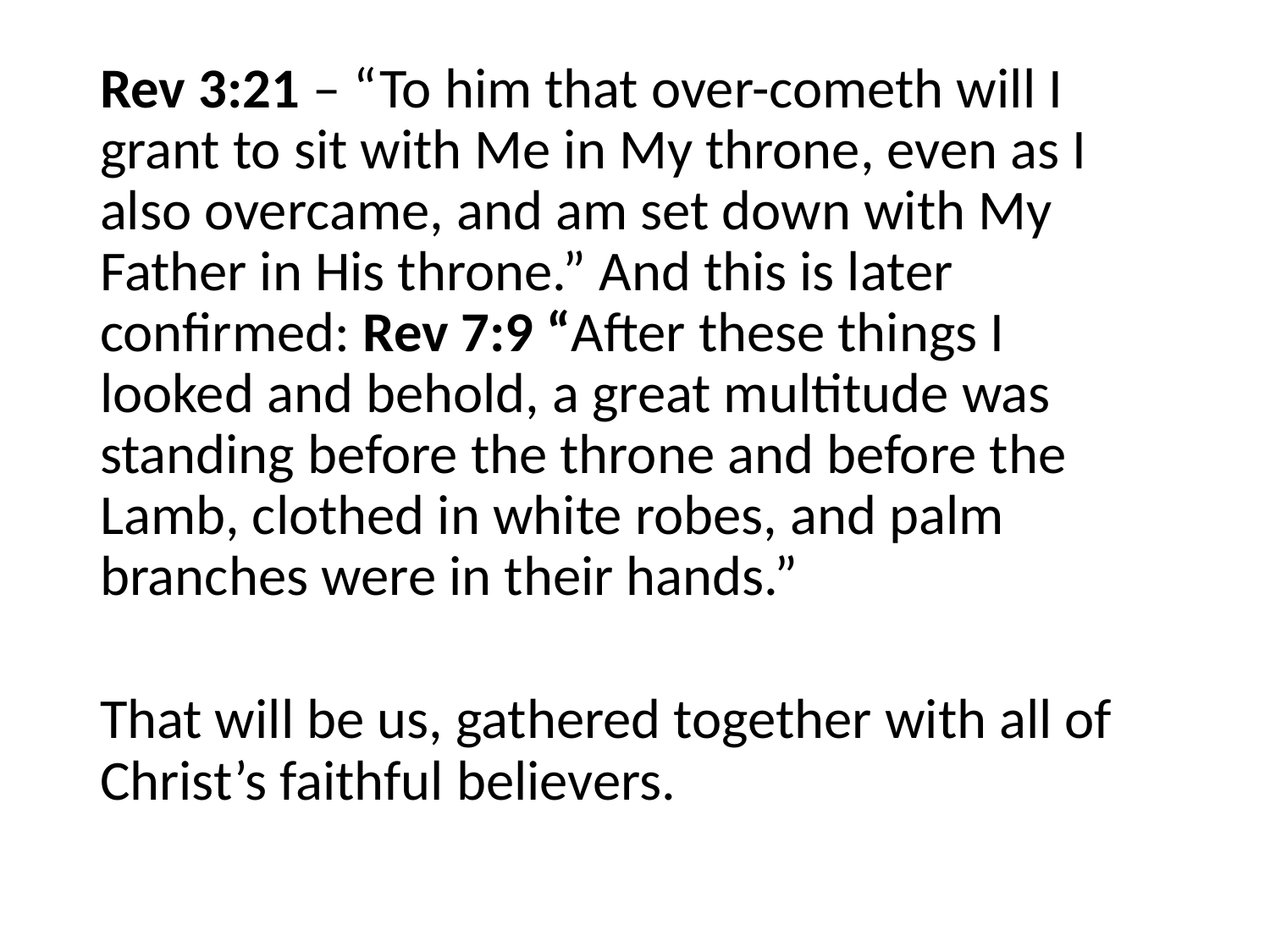

#
Rev 3:21 – “To him that over-cometh will I grant to sit with Me in My throne, even as I also overcame, and am set down with My Father in His throne.” And this is later confirmed: Rev 7:9 “After these things I looked and behold, a great multitude was standing before the throne and before the Lamb, clothed in white robes, and palm branches were in their hands.”

That will be us, gathered together with all of Christ’s faithful believers.